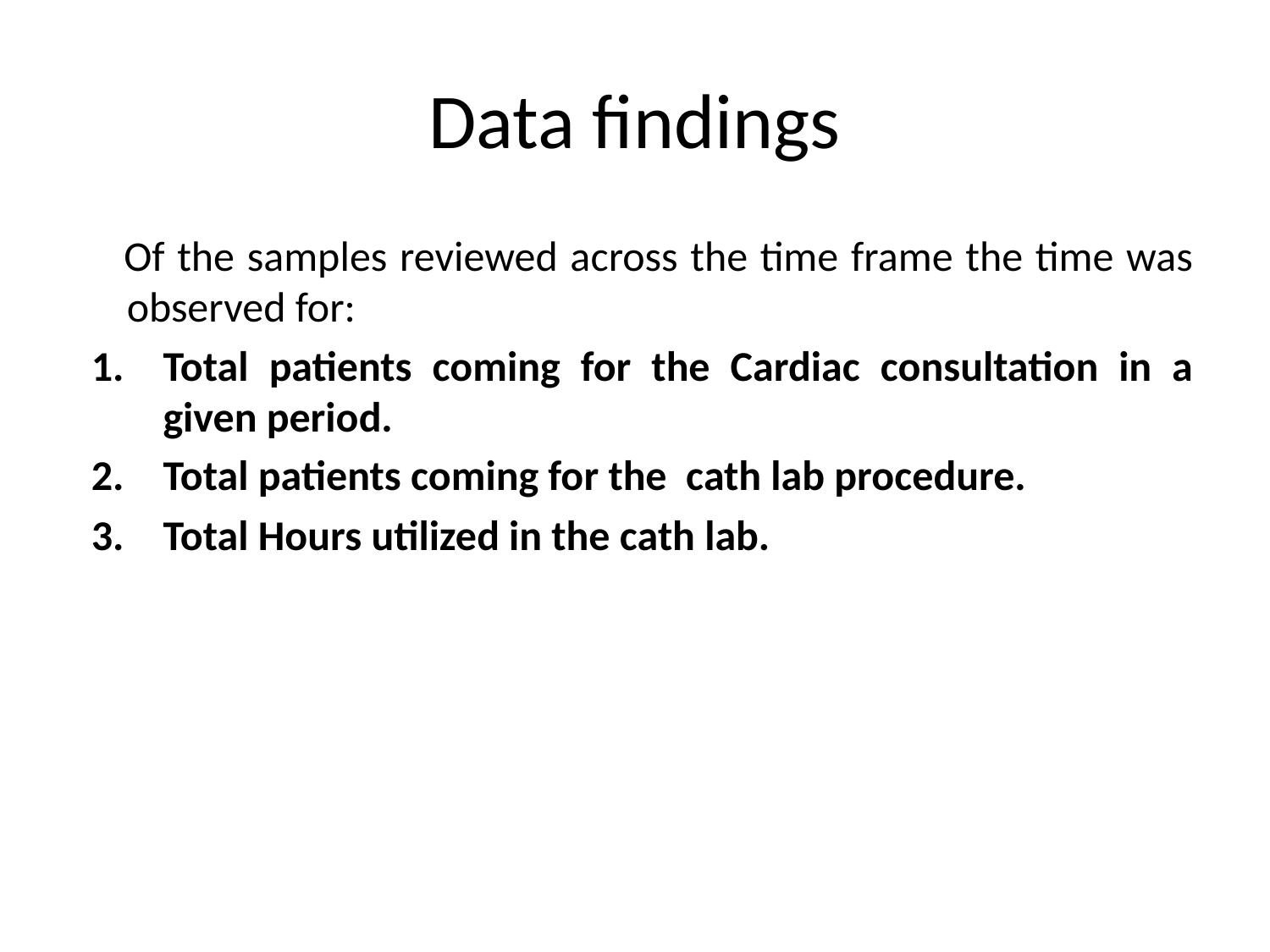

# Data findings
Of the samples reviewed across the time frame the time was observed for:
Total patients coming for the Cardiac consultation in a given period.
Total patients coming for the  cath lab procedure.
Total Hours utilized in the cath lab.